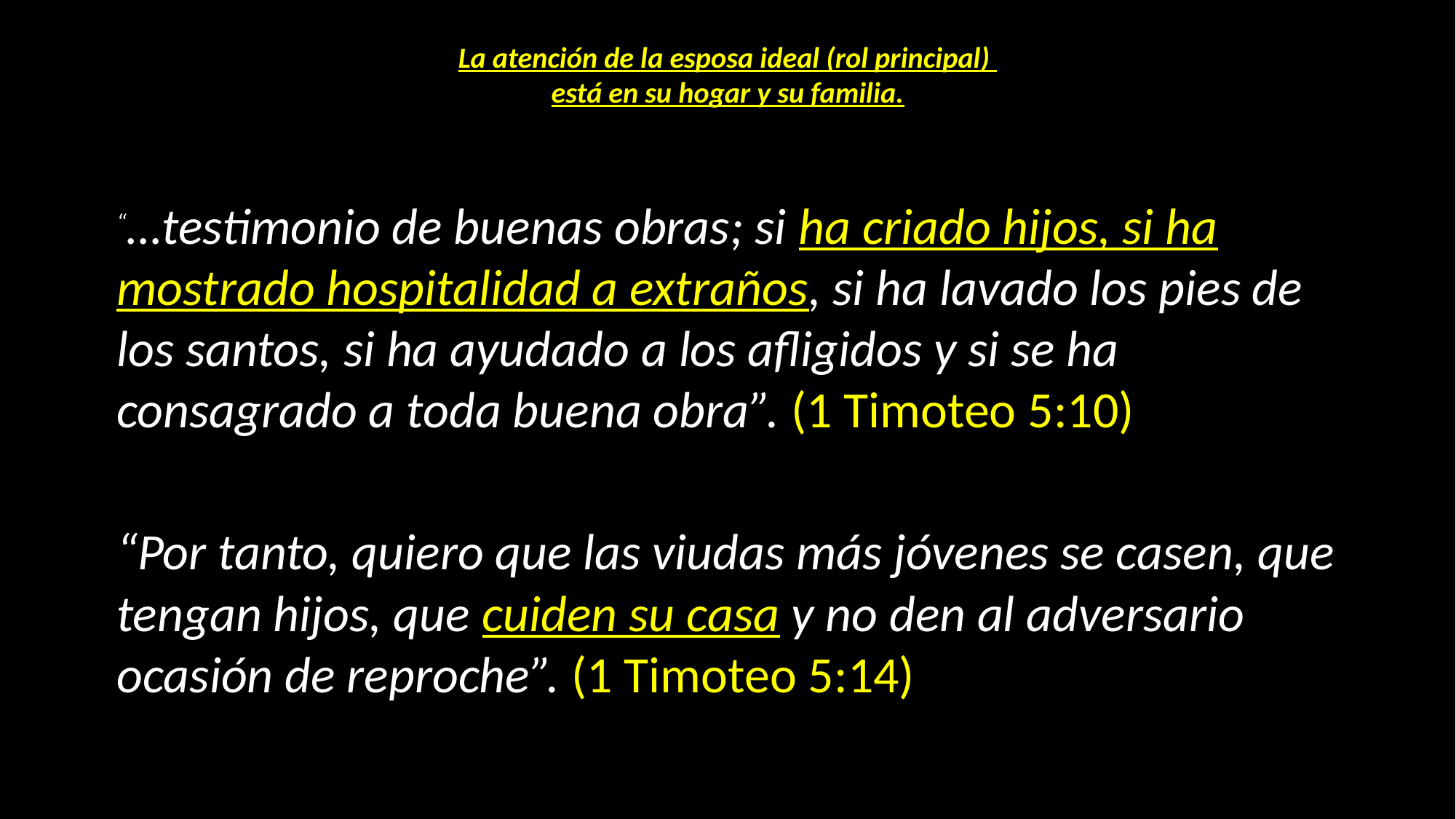

# La atención de la esposa ideal (rol principal) está en su hogar y su familia.
“…testimonio de buenas obras; si ha criado hijos, si ha mostrado hospitalidad a extraños, si ha lavado los pies de los santos, si ha ayudado a los afligidos y si se ha consagrado a toda buena obra”. (1 Timoteo 5:10)

“Por tanto, quiero que las viudas más jóvenes se casen, que tengan hijos, que cuiden su casa y no den al adversario ocasión de reproche”. (1 Timoteo 5:14)